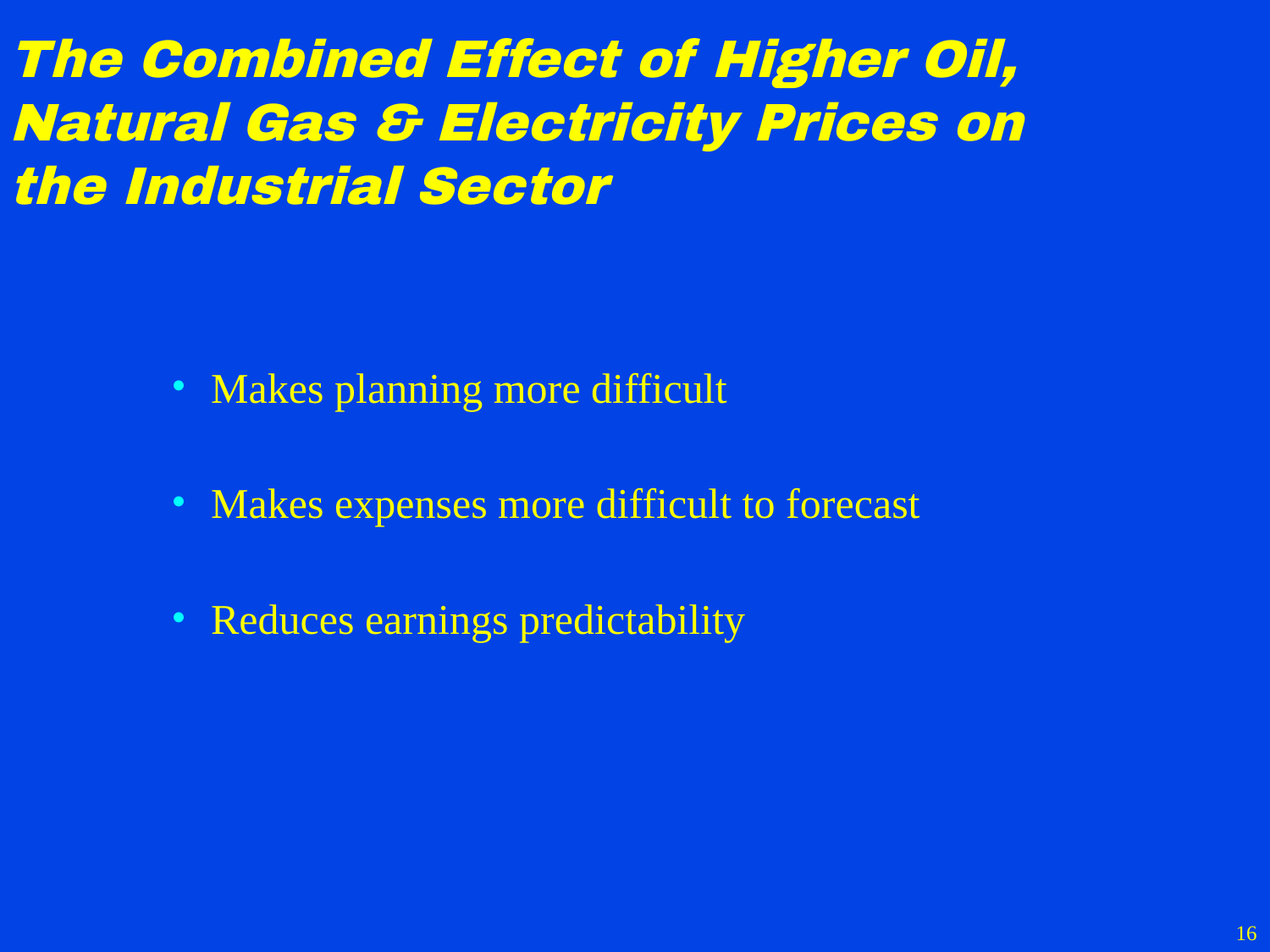

The Combined Effect of Higher Oil,
Natural Gas & Electricity Prices on
the Industrial Sector

Makes planning more difficult
Makes expenses more difficult to forecast
Reduces earnings predictability
16